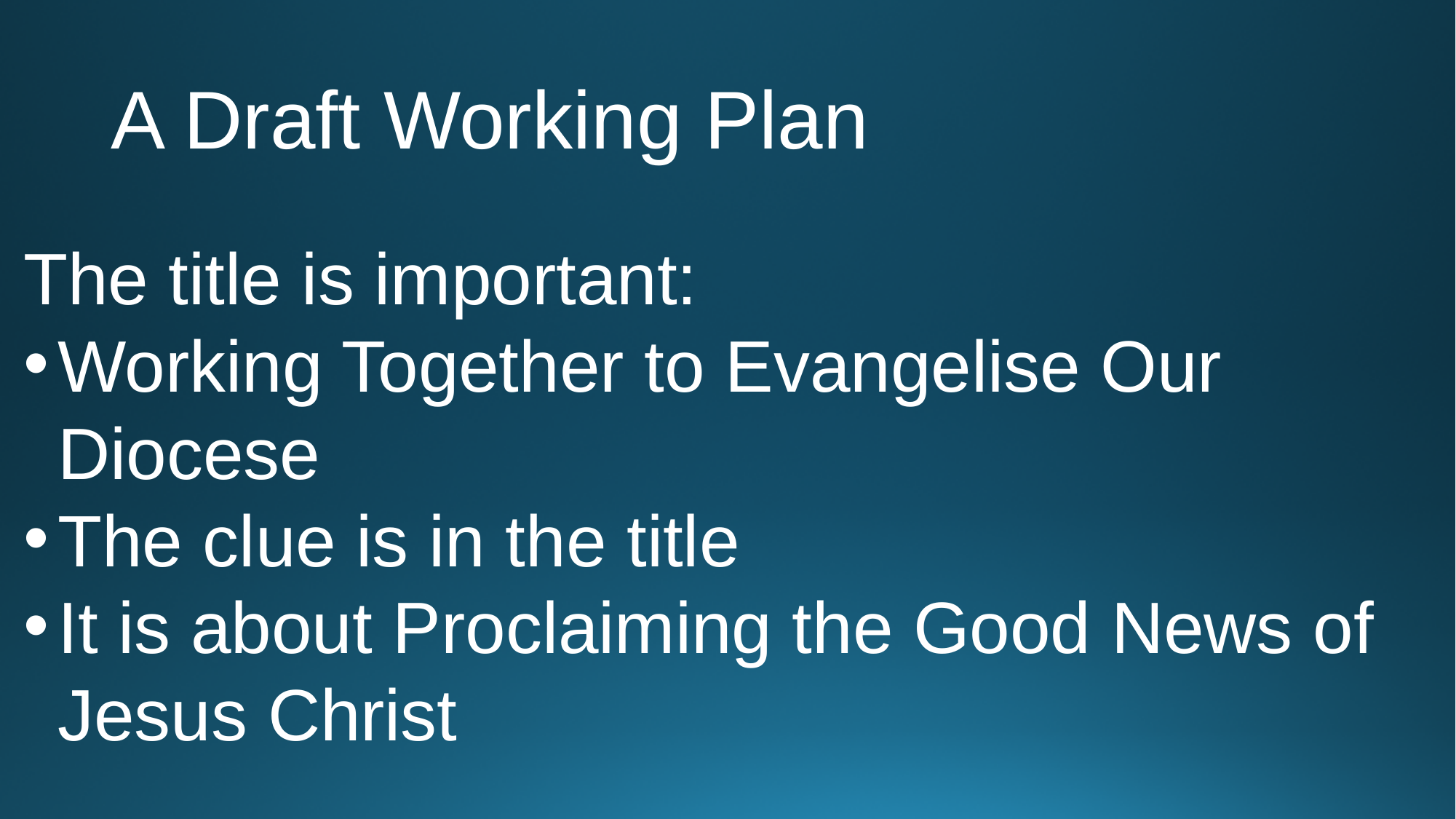

# A Draft Working Plan
The title is important:
Working Together to Evangelise Our Diocese
The clue is in the title
It is about Proclaiming the Good News of Jesus Christ